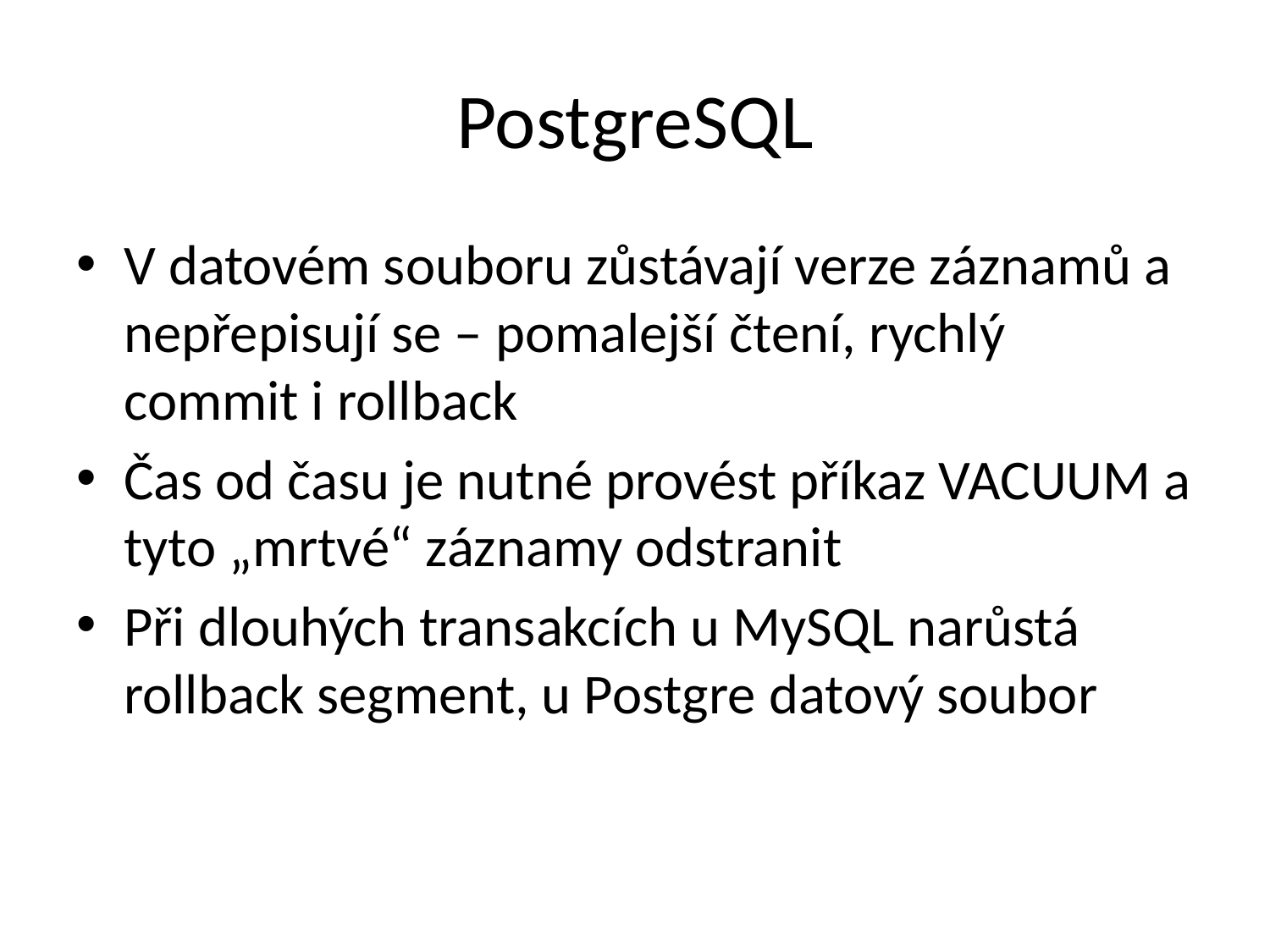

# PostgreSQL
V datovém souboru zůstávají verze záznamů a nepřepisují se – pomalejší čtení, rychlý commit i rollback
Čas od času je nutné provést příkaz VACUUM a tyto „mrtvé“ záznamy odstranit
Při dlouhých transakcích u MySQL narůstá rollback segment, u Postgre datový soubor